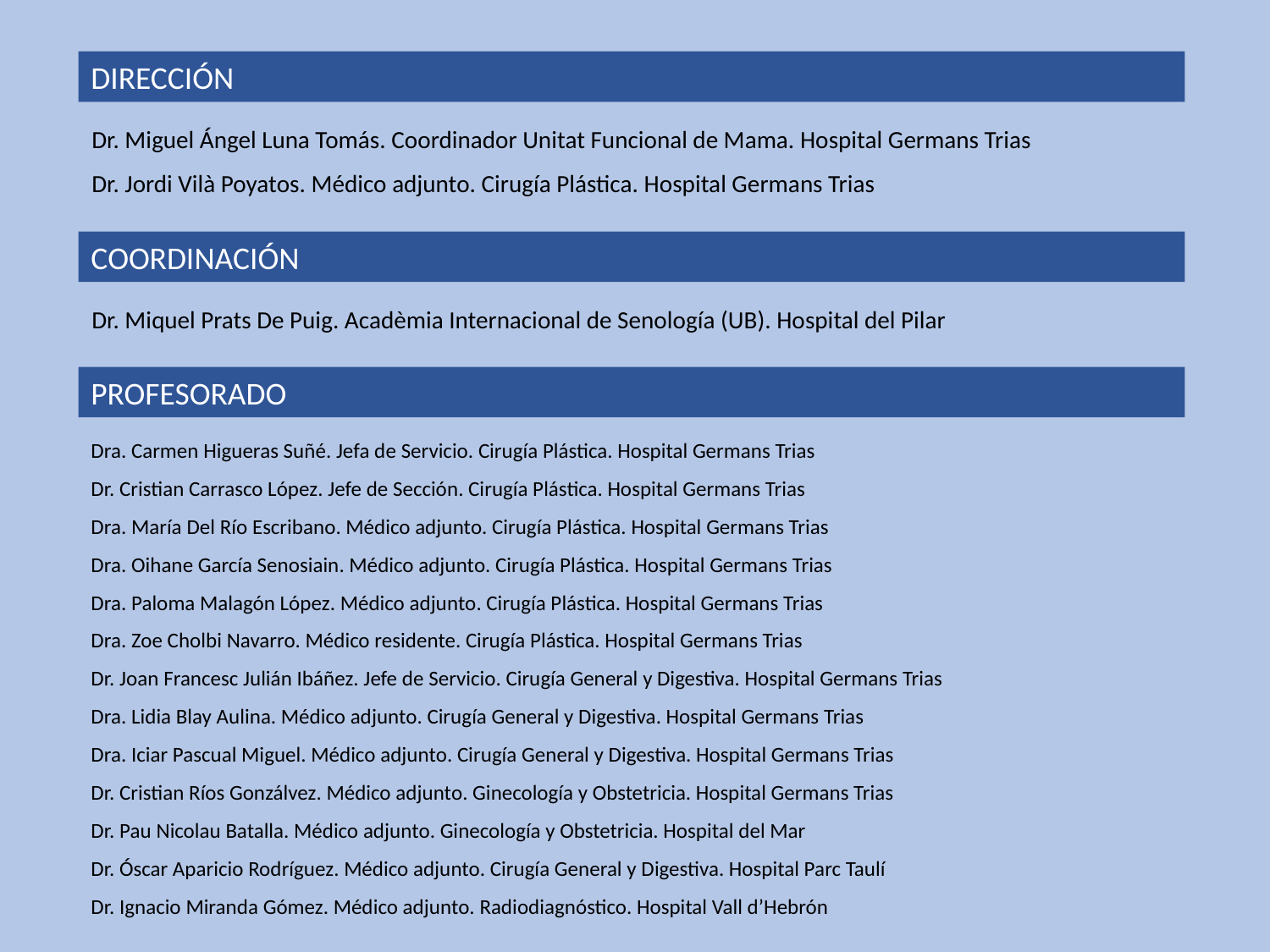

DIRECCIÓN
Dr. Miguel Ángel Luna Tomás. Coordinador Unitat Funcional de Mama. Hospital Germans Trias
Dr. Jordi Vilà Poyatos. Médico adjunto. Cirugía Plástica. Hospital Germans Trias

COORDINACIÓN
Dr. Miquel Prats De Puig. Acadèmia Internacional de Senología (UB). Hospital del Pilar
PROFESORADO
Dra. Carmen Higueras Suñé. Jefa de Servicio. Cirugía Plástica. Hospital Germans Trias
Dr. Cristian Carrasco López. Jefe de Sección. Cirugía Plástica. Hospital Germans Trias
Dra. María Del Río Escribano. Médico adjunto. Cirugía Plástica. Hospital Germans Trias
Dra. Oihane García Senosiain. Médico adjunto. Cirugía Plástica. Hospital Germans Trias
Dra. Paloma Malagón López. Médico adjunto. Cirugía Plástica. Hospital Germans Trias
Dra. Zoe Cholbi Navarro. Médico residente. Cirugía Plástica. Hospital Germans Trias
Dr. Joan Francesc Julián Ibáñez. Jefe de Servicio. Cirugía General y Digestiva. Hospital Germans Trias
Dra. Lidia Blay Aulina. Médico adjunto. Cirugía General y Digestiva. Hospital Germans Trias
Dra. Iciar Pascual Miguel. Médico adjunto. Cirugía General y Digestiva. Hospital Germans Trias
Dr. Cristian Ríos Gonzálvez. Médico adjunto. Ginecología y Obstetricia. Hospital Germans Trias
Dr. Pau Nicolau Batalla. Médico adjunto. Ginecología y Obstetricia. Hospital del Mar
Dr. Óscar Aparicio Rodríguez. Médico adjunto. Cirugía General y Digestiva. Hospital Parc Taulí
Dr. Ignacio Miranda Gómez. Médico adjunto. Radiodiagnóstico. Hospital Vall d’Hebrón